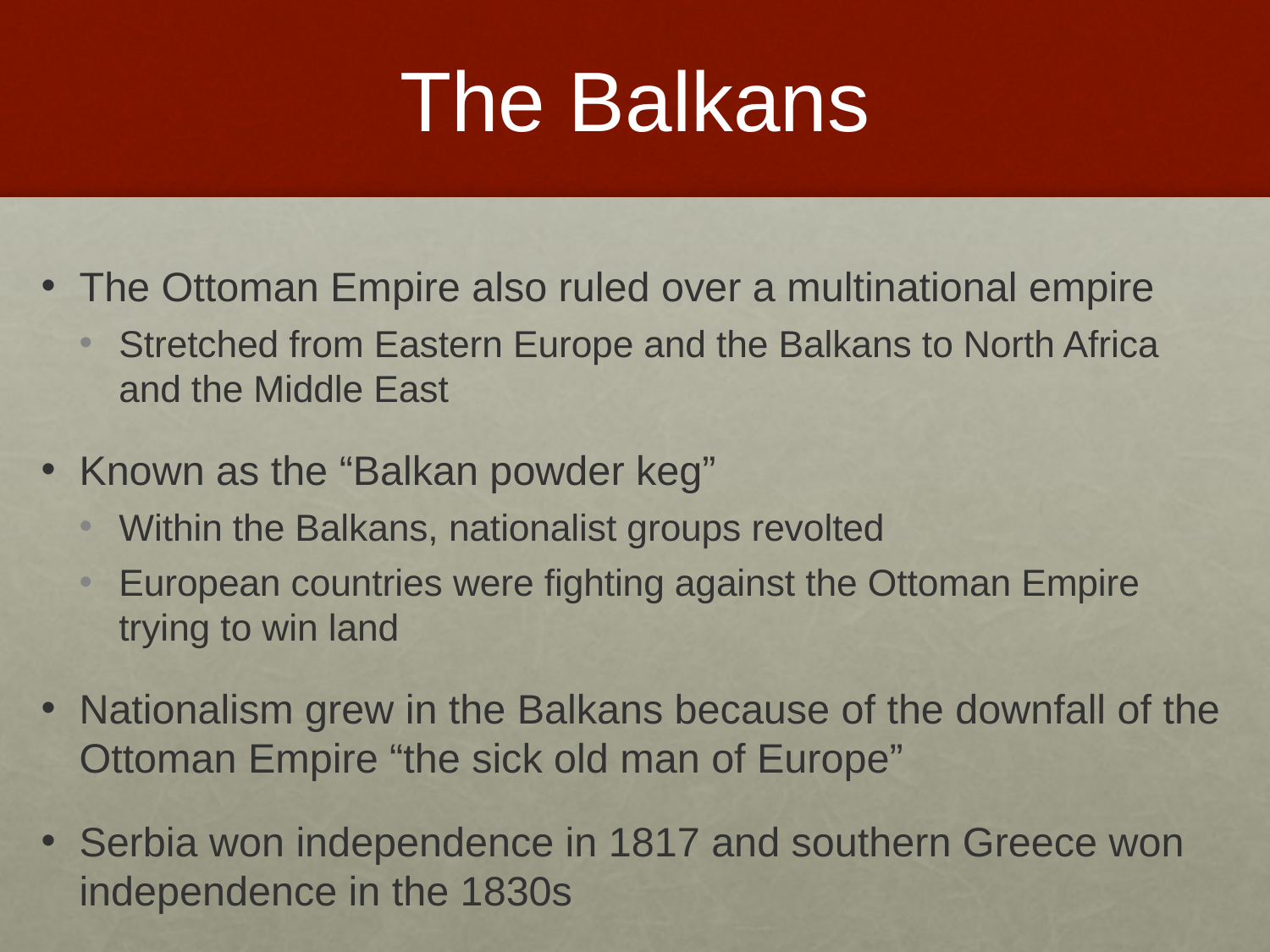

# The Balkans
The Ottoman Empire also ruled over a multinational empire
Stretched from Eastern Europe and the Balkans to North Africa and the Middle East
Known as the “Balkan powder keg”
Within the Balkans, nationalist groups revolted
European countries were fighting against the Ottoman Empire trying to win land
Nationalism grew in the Balkans because of the downfall of the Ottoman Empire “the sick old man of Europe”
Serbia won independence in 1817 and southern Greece won independence in the 1830s